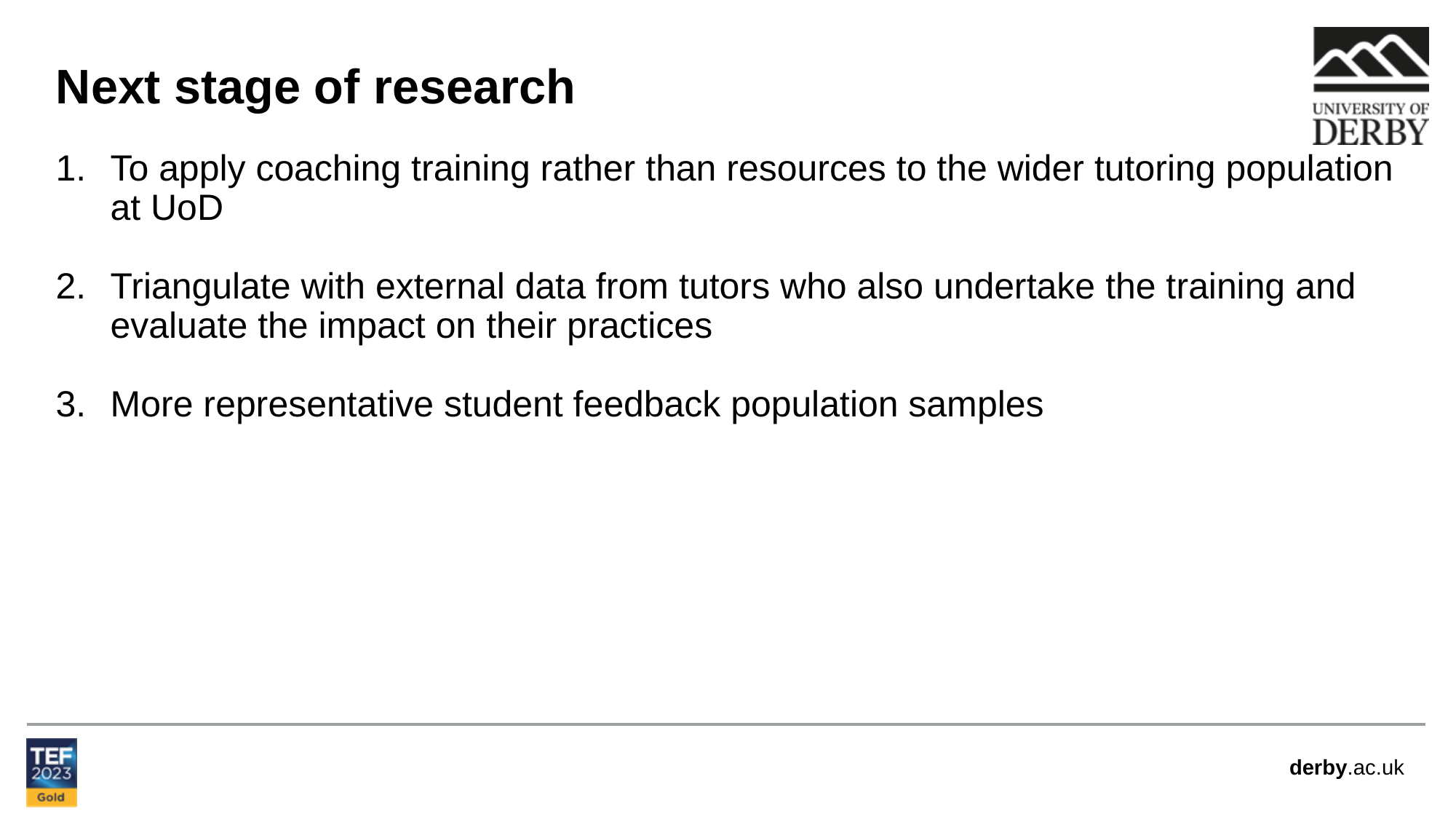

Next stage of research
To apply coaching training rather than resources to the wider tutoring population at UoD

Triangulate with external data from tutors who also undertake the training and evaluate the impact on their practices

More representative student feedback population samples